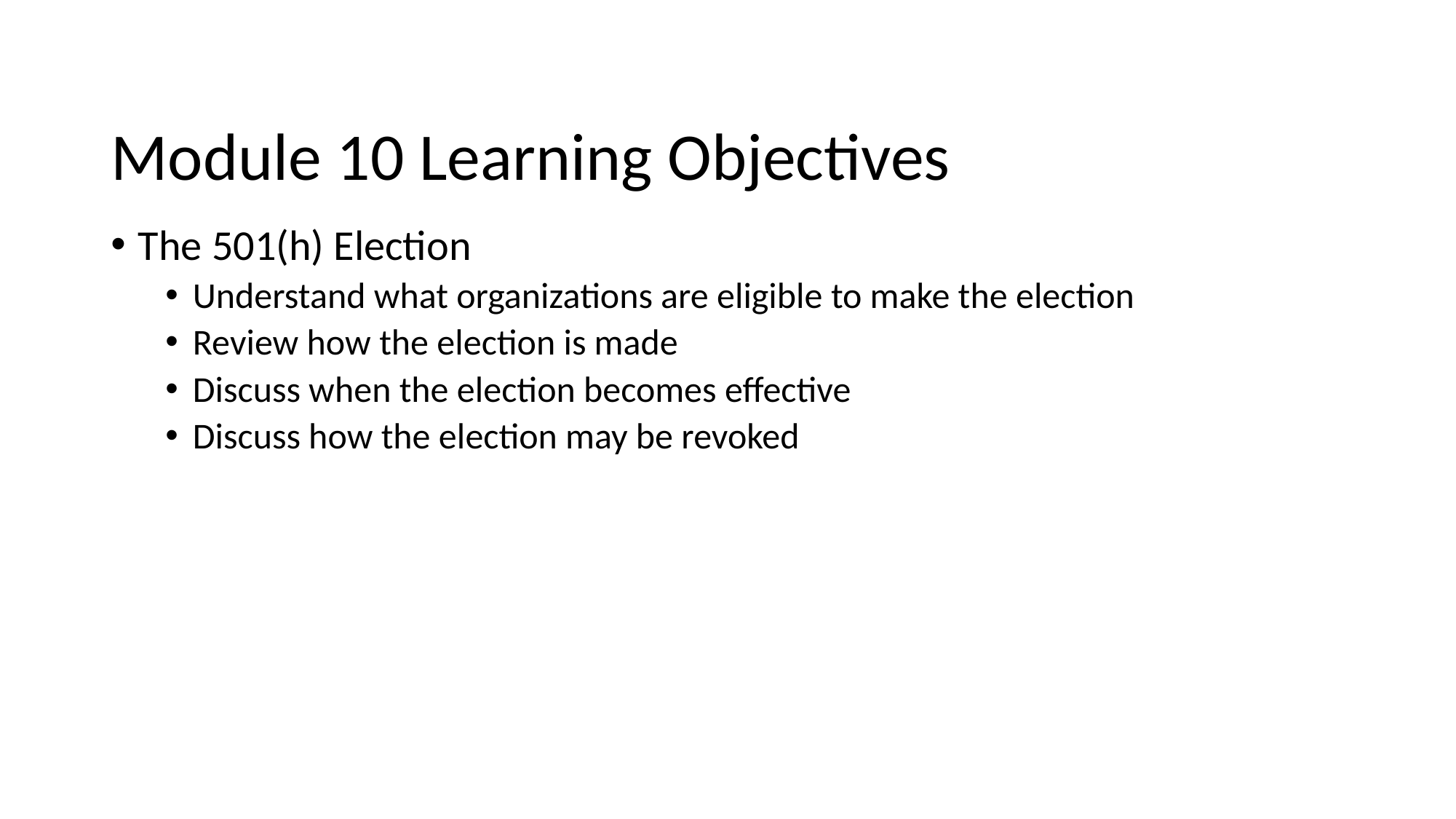

# Module 10 Learning Objectives
The 501(h) Election
Understand what organizations are eligible to make the election
Review how the election is made
Discuss when the election becomes effective
Discuss how the election may be revoked